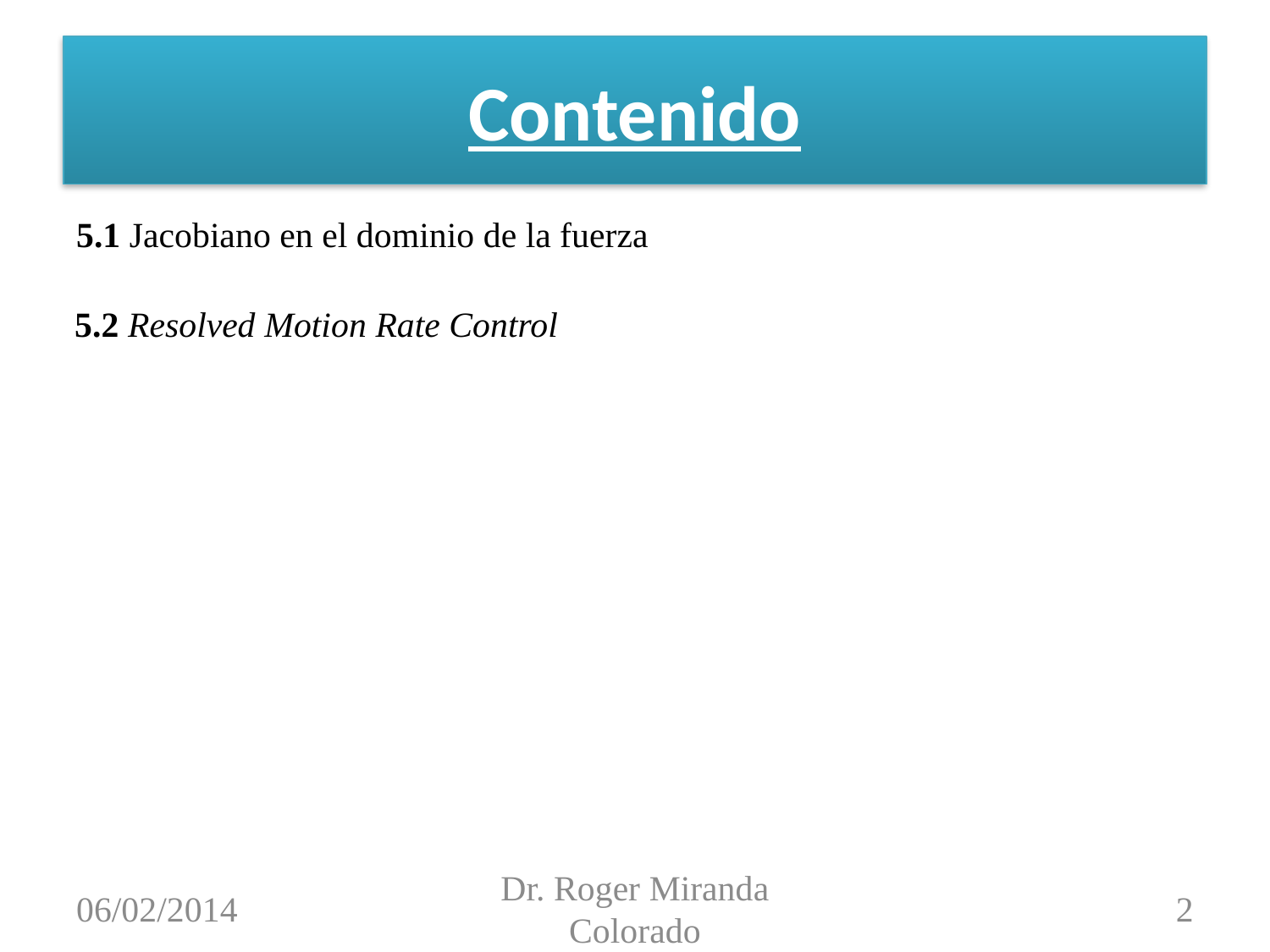

# Contenido
5.1 Jacobiano en el dominio de la fuerza
5.2 Resolved Motion Rate Control
06/02/2014
Dr. Roger Miranda Colorado
2